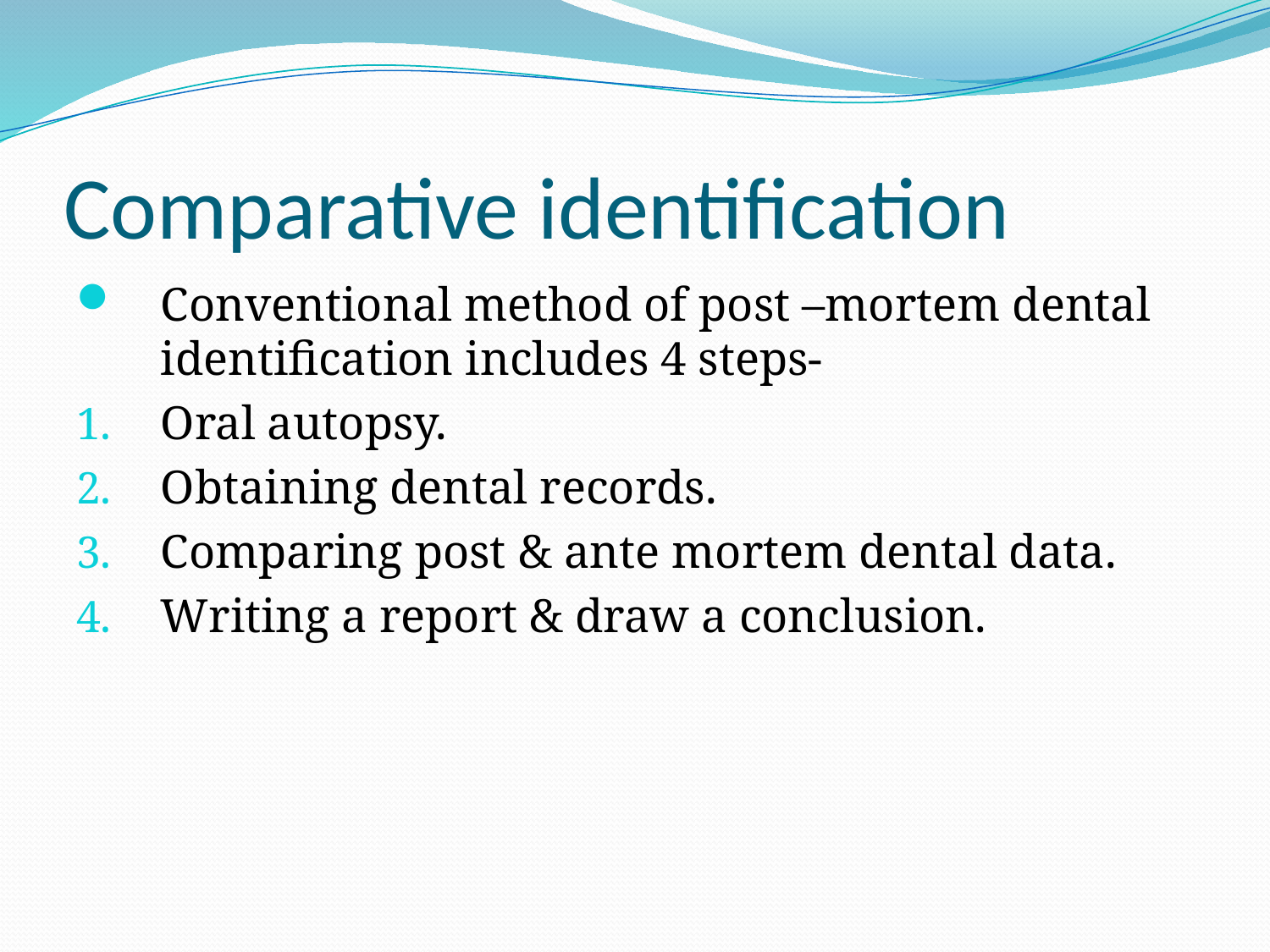

# Comparative identification
Conventional method of post –mortem dental identification includes 4 steps-
Oral autopsy.
Obtaining dental records.
Comparing post & ante mortem dental data.
Writing a report & draw a conclusion.